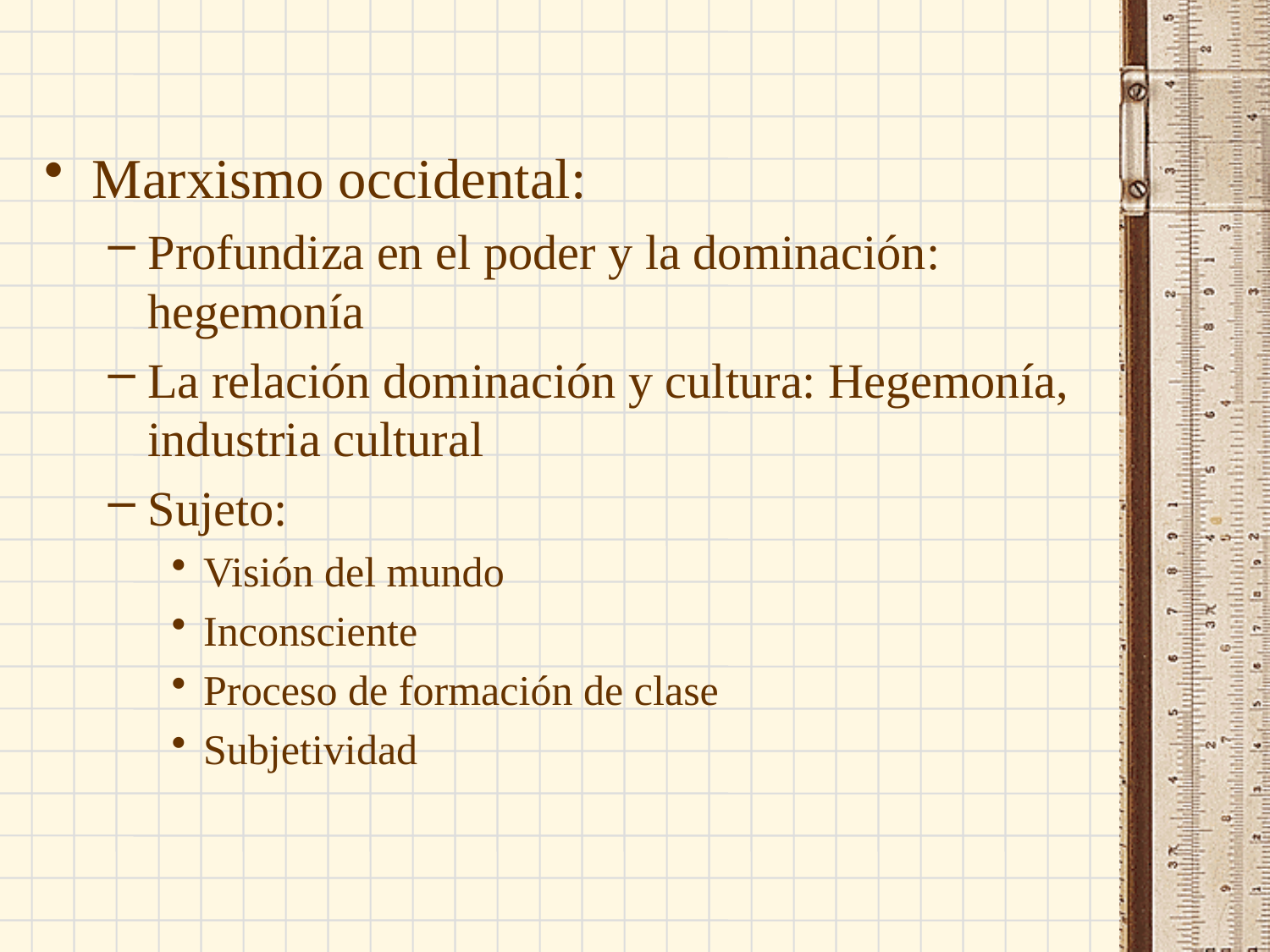

Marxismo occidental:
Profundiza en el poder y la dominación: hegemonía
La relación dominación y cultura: Hegemonía, industria cultural
Sujeto:
Visión del mundo
Inconsciente
Proceso de formación de clase
Subjetividad